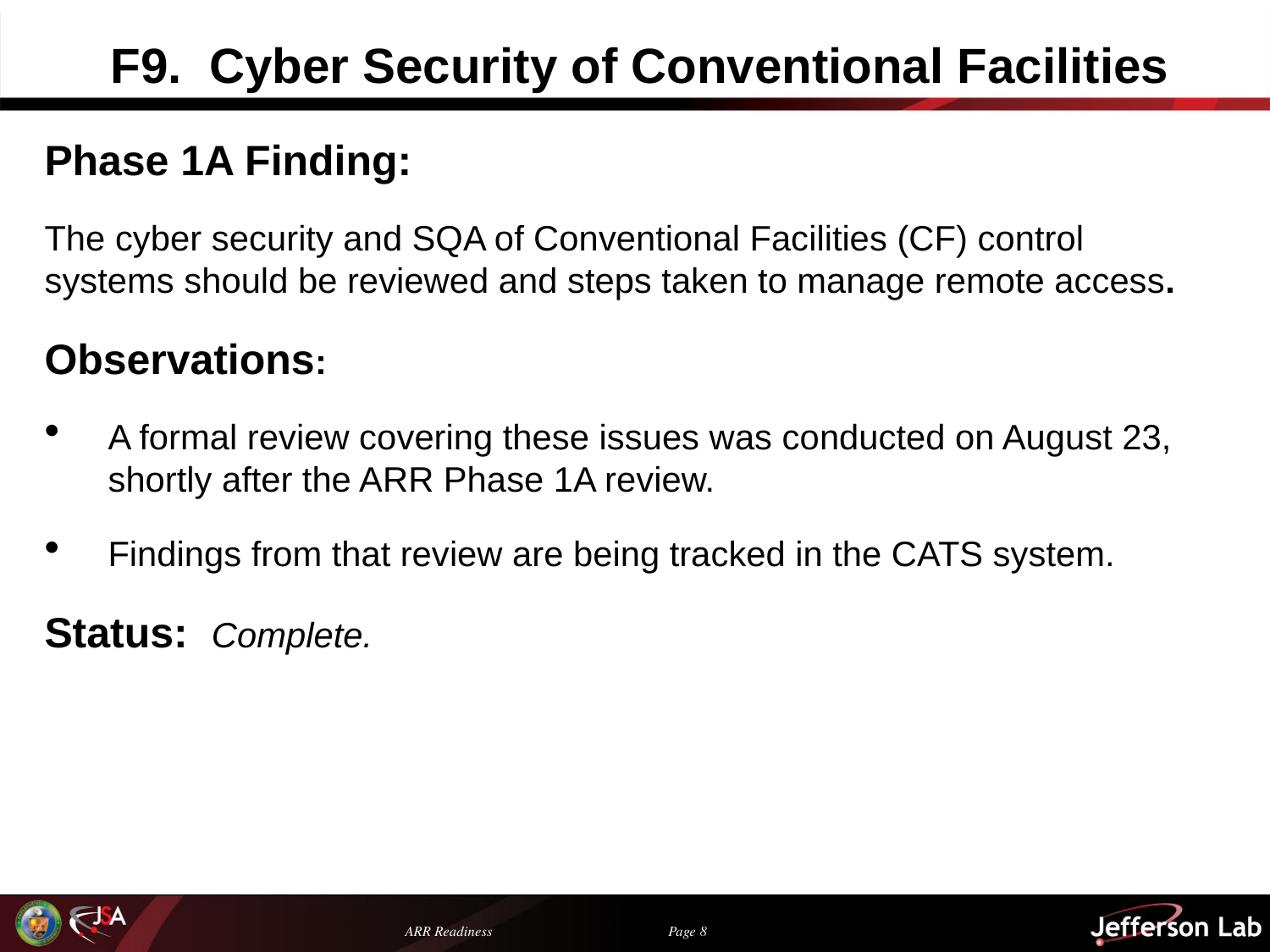

# F9.  Cyber Security of Conventional Facilities
Phase 1A Finding:
The cyber security and SQA of Conventional Facilities (CF) control systems should be reviewed and steps taken to manage remote access.
Observations:
A formal review covering these issues was conducted on August 23, shortly after the ARR Phase 1A review.
Findings from that review are being tracked in the CATS system.
Status:  Complete.